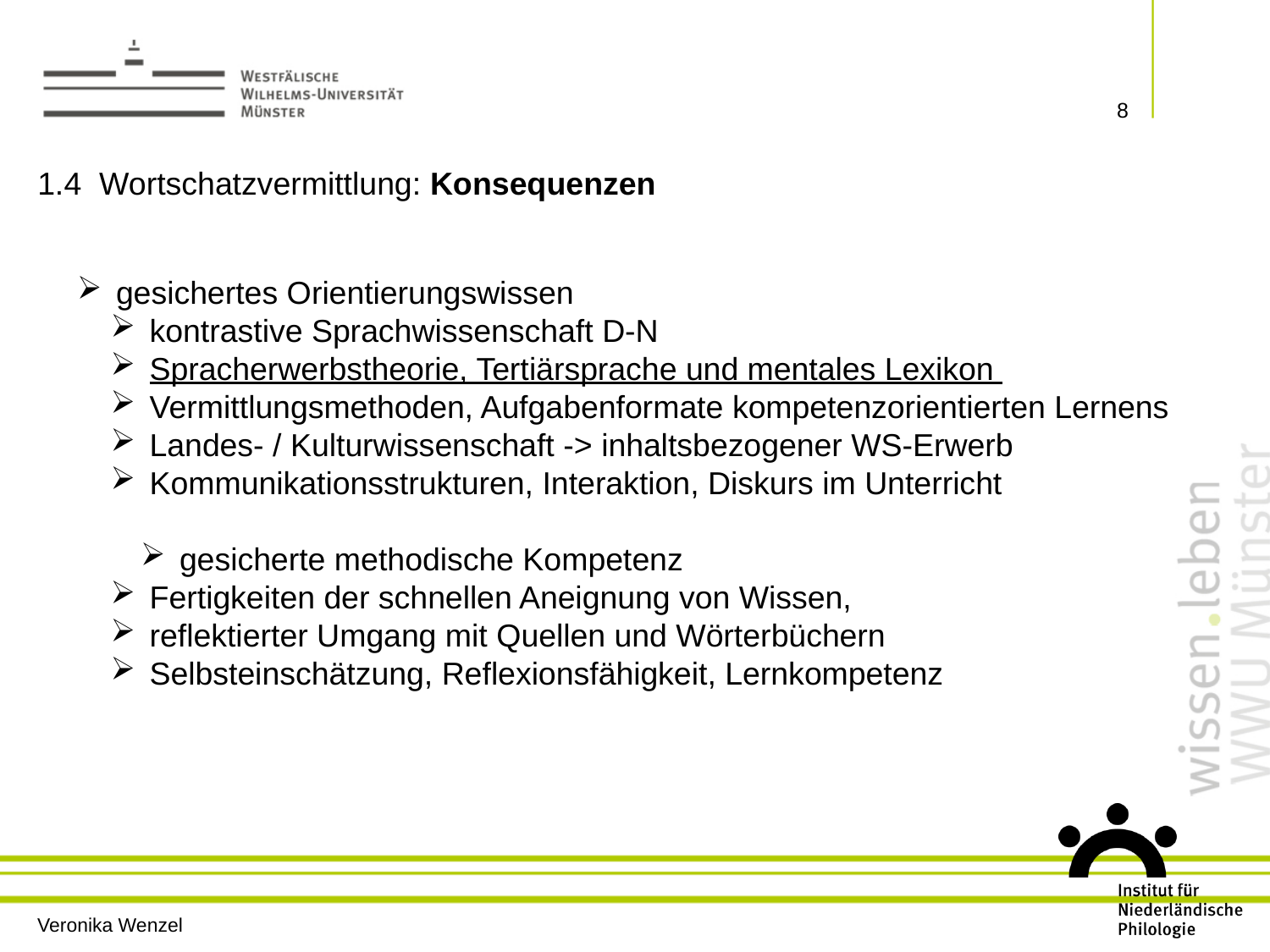

# 1.4  Wortschatzvermittlung: Konsequenzen
8
 gesichertes Orientierungswissen
 kontrastive Sprachwissenschaft D-N
 Spracherwerbstheorie, Tertiärsprache und mentales Lexikon
 Vermittlungsmethoden, Aufgabenformate kompetenzorientierten Lernens
 Landes- / Kulturwissenschaft -> inhaltsbezogener WS-Erwerb
 Kommunikationsstrukturen, Interaktion, Diskurs im Unterricht

 gesicherte methodische Kompetenz
 Fertigkeiten der schnellen Aneignung von Wissen,
 reflektierter Umgang mit Quellen und Wörterbüchern
 Selbsteinschätzung, Reflexionsfähigkeit, Lernkompetenz